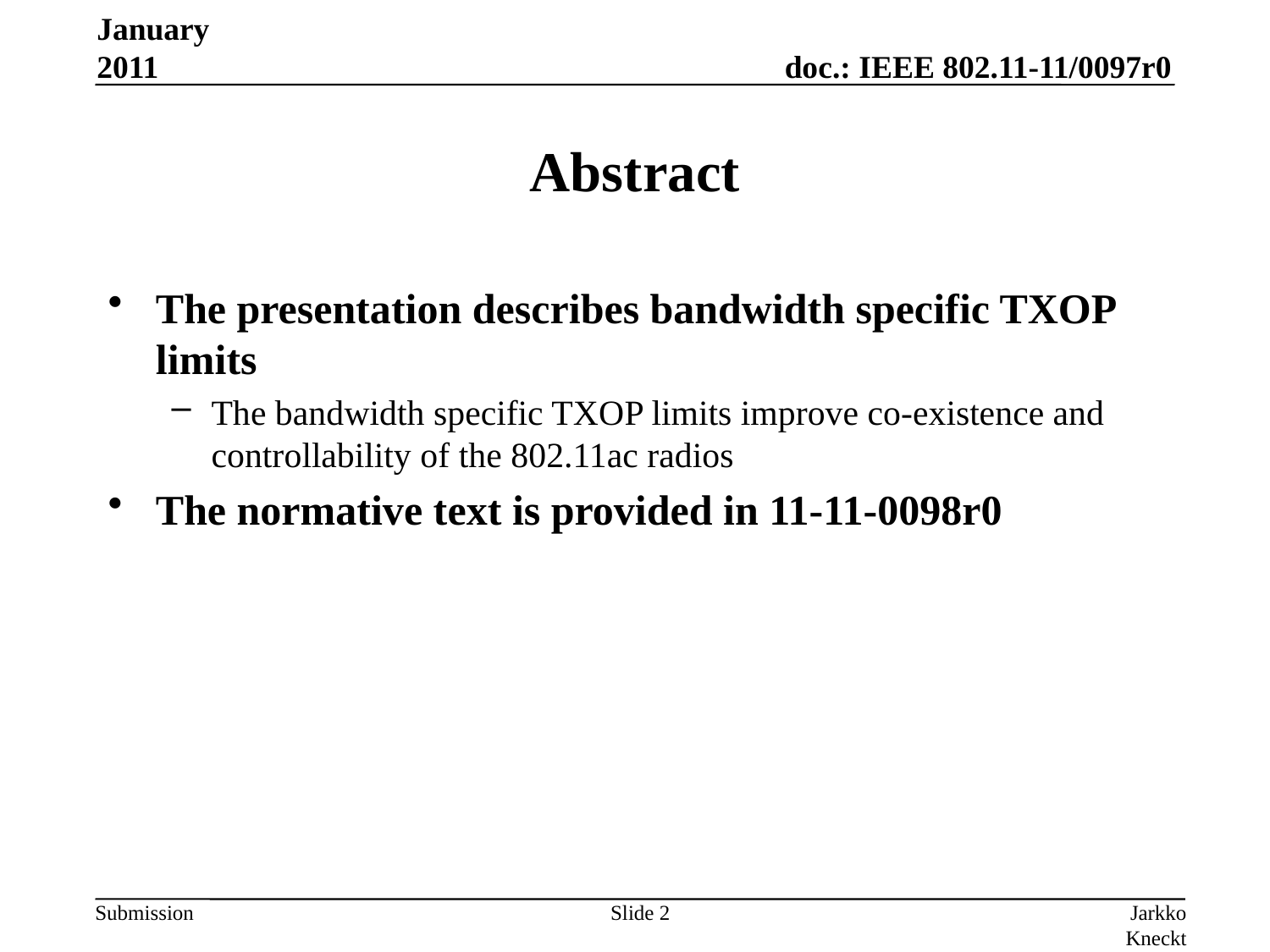

January 2011
# Abstract
The presentation describes bandwidth specific TXOP limits
The bandwidth specific TXOP limits improve co-existence and controllability of the 802.11ac radios
The normative text is provided in 11-11-0098r0
Slide 2
Jarkko Kneckt (Nokia)